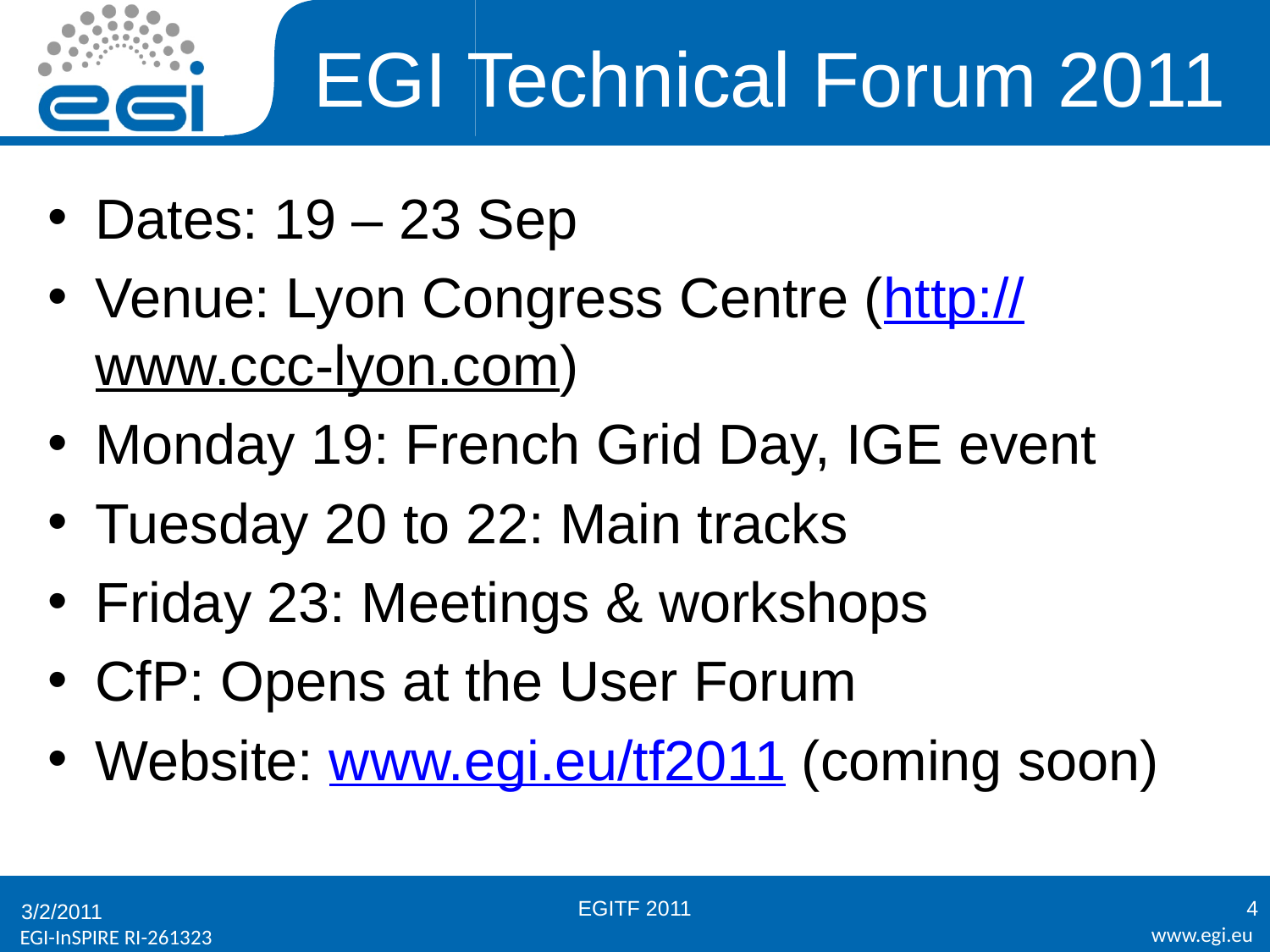

# EGI Technical Forum 2011
Dates: 19 – 23 Sep
Venue: Lyon Congress Centre (http://www.ccc-lyon.com)
Monday 19: French Grid Day, IGE event
Tuesday 20 to 22: Main tracks
Friday 23: Meetings & workshops
CfP: Opens at the User Forum
Website: www.egi.eu/tf2011 (coming soon)
EGITF 2011
4
3/2/2011